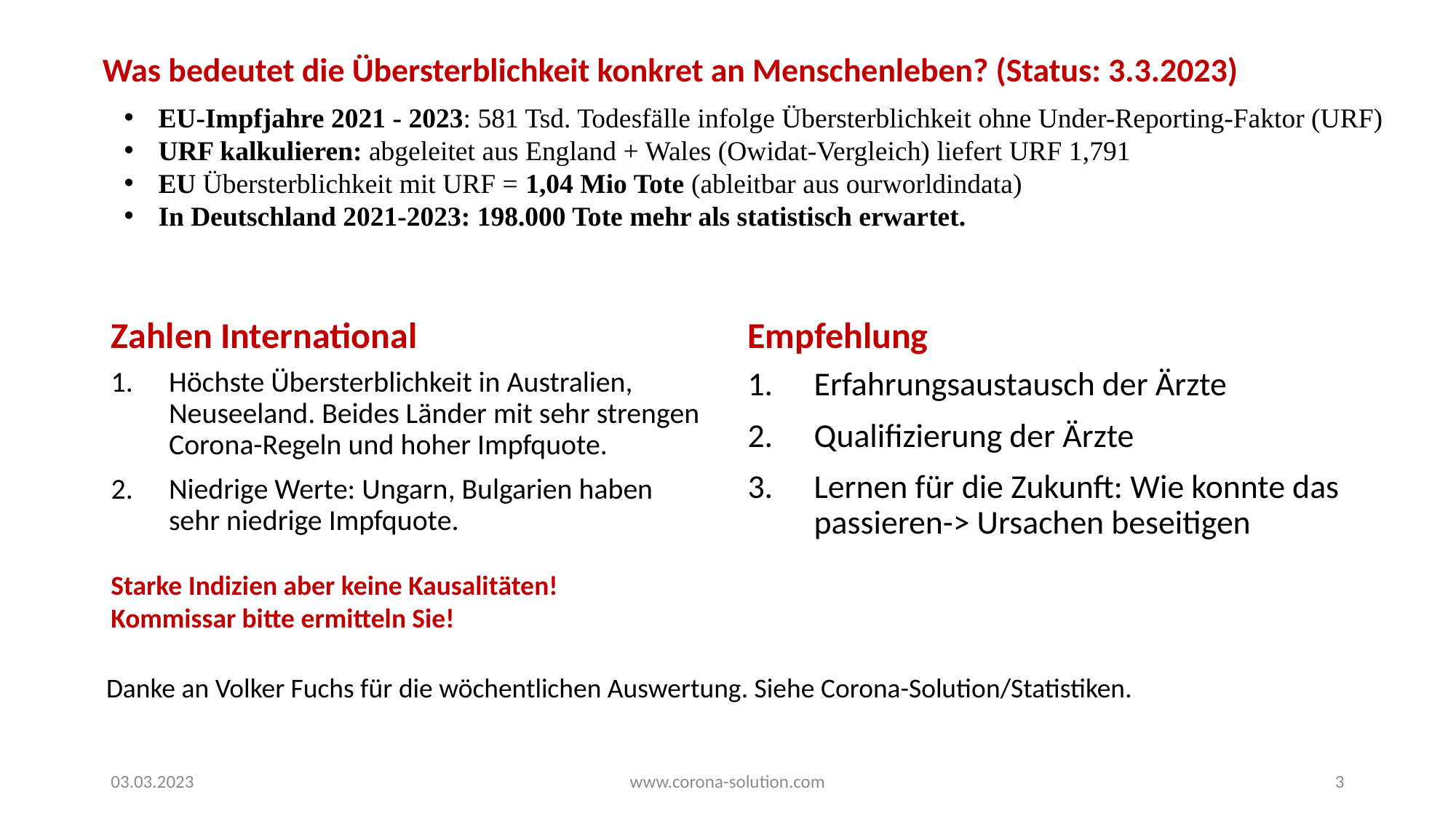

Was bedeutet die Übersterblichkeit konkret an Menschenleben? (Status: 3.3.2023)
EU-Impfjahre 2021 - 2023: 581 Tsd. Todesfälle infolge Übersterblichkeit ohne Under-Reporting-Faktor (URF)
URF kalkulieren: abgeleitet aus England + Wales (Owidat-Vergleich) liefert URF 1,791
EU Übersterblichkeit mit URF = 1,04 Mio Tote (ableitbar aus ourworldindata)
In Deutschland 2021-2023: 198.000 Tote mehr als statistisch erwartet.
Zahlen International
Empfehlung
Höchste Übersterblichkeit in Australien, Neuseeland. Beides Länder mit sehr strengen Corona-Regeln und hoher Impfquote.
Niedrige Werte: Ungarn, Bulgarien haben sehr niedrige Impfquote.
Erfahrungsaustausch der Ärzte
Qualifizierung der Ärzte
Lernen für die Zukunft: Wie konnte das passieren-> Ursachen beseitigen
Starke Indizien aber keine Kausalitäten!
Kommissar bitte ermitteln Sie!
Danke an Volker Fuchs für die wöchentlichen Auswertung. Siehe Corona-Solution/Statistiken.
03.03.2023
www.corona-solution.com
3